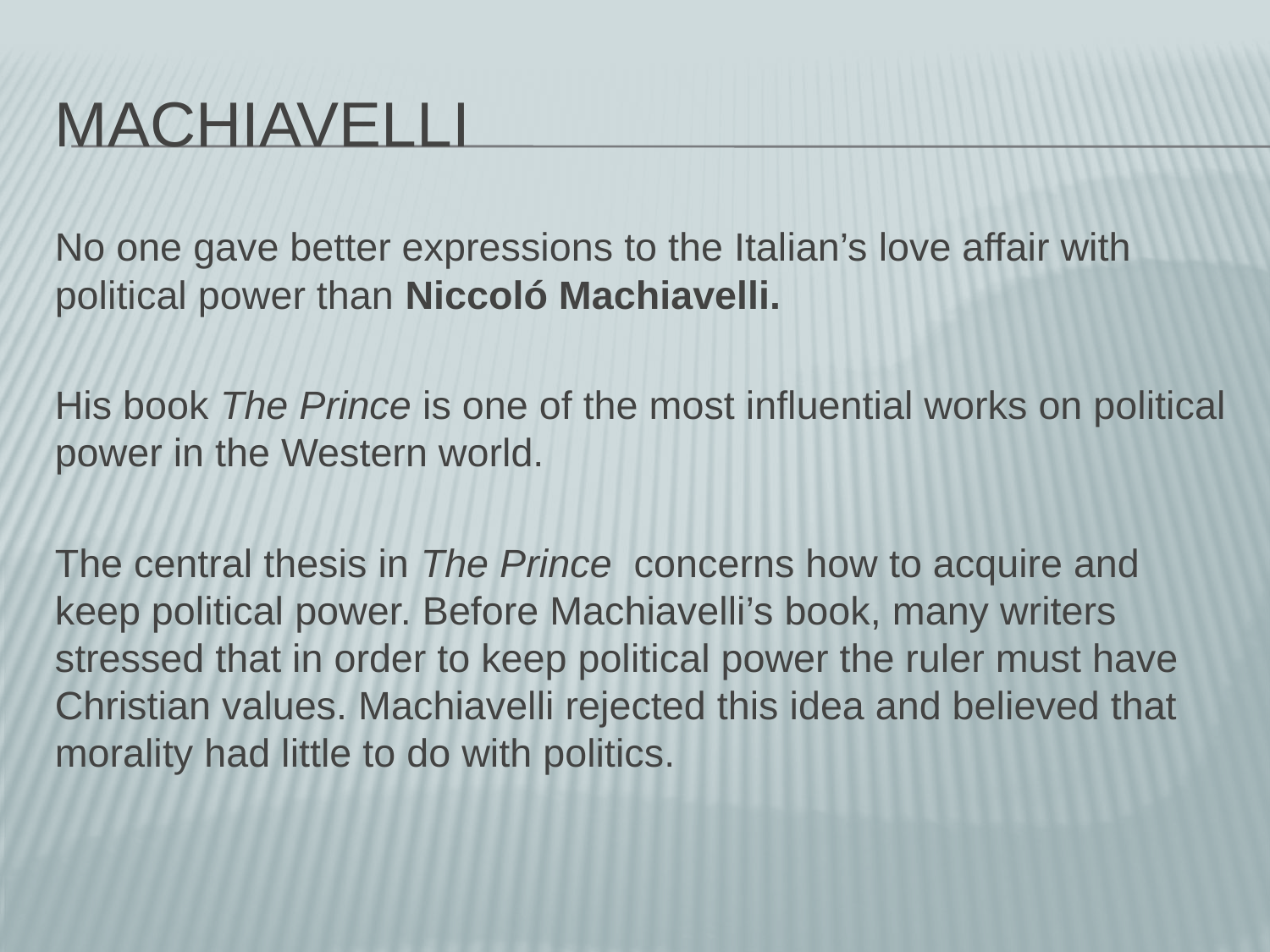

# Machiavelli
No one gave better expressions to the Italian’s love affair with political power than Niccoló Machiavelli.

His book The Prince is one of the most influential works on political power in the Western world.

The central thesis in The Prince  concerns how to acquire and keep political power. Before Machiavelli’s book, many writers stressed that in order to keep political power the ruler must have Christian values. Machiavelli rejected this idea and believed that morality had little to do with politics.